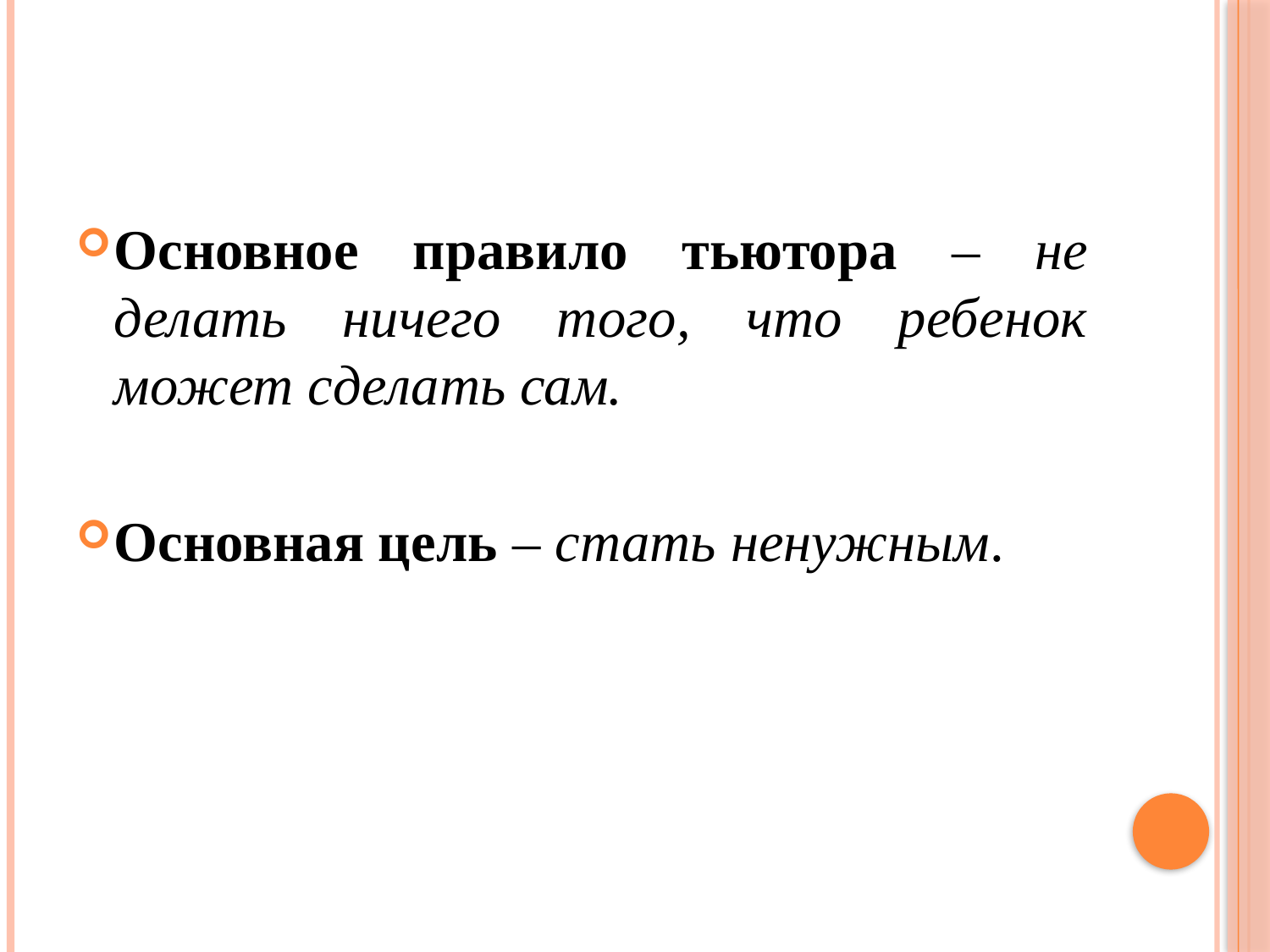

Основное правило тьютора – не делать ничего того, что ребенок может сделать сам.

Основная цель – стать ненужным.